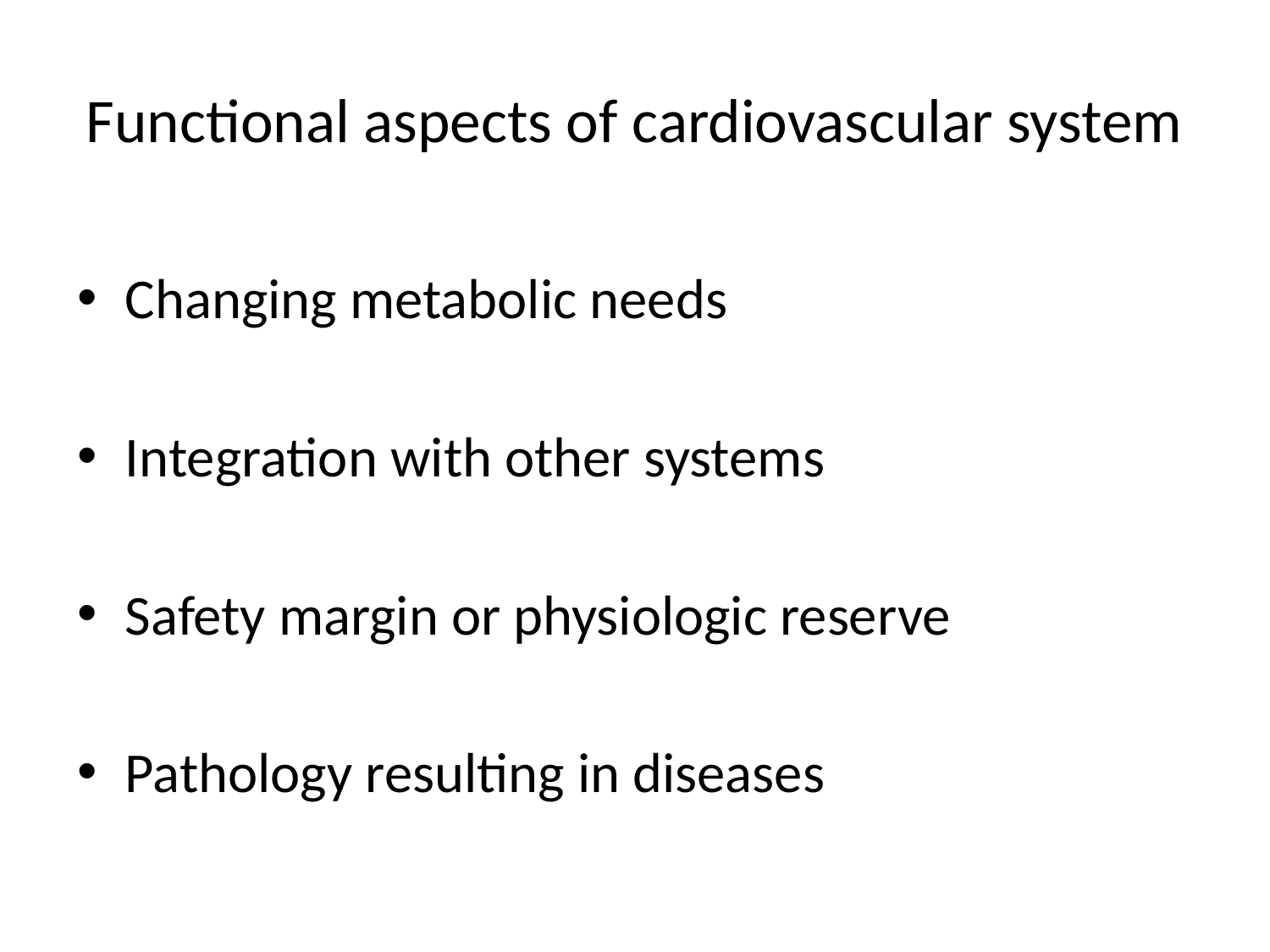

# Functional aspects of cardiovascular system
Changing metabolic needs

Integration with other systems

Safety margin or physiologic reserve

Pathology resulting in diseases